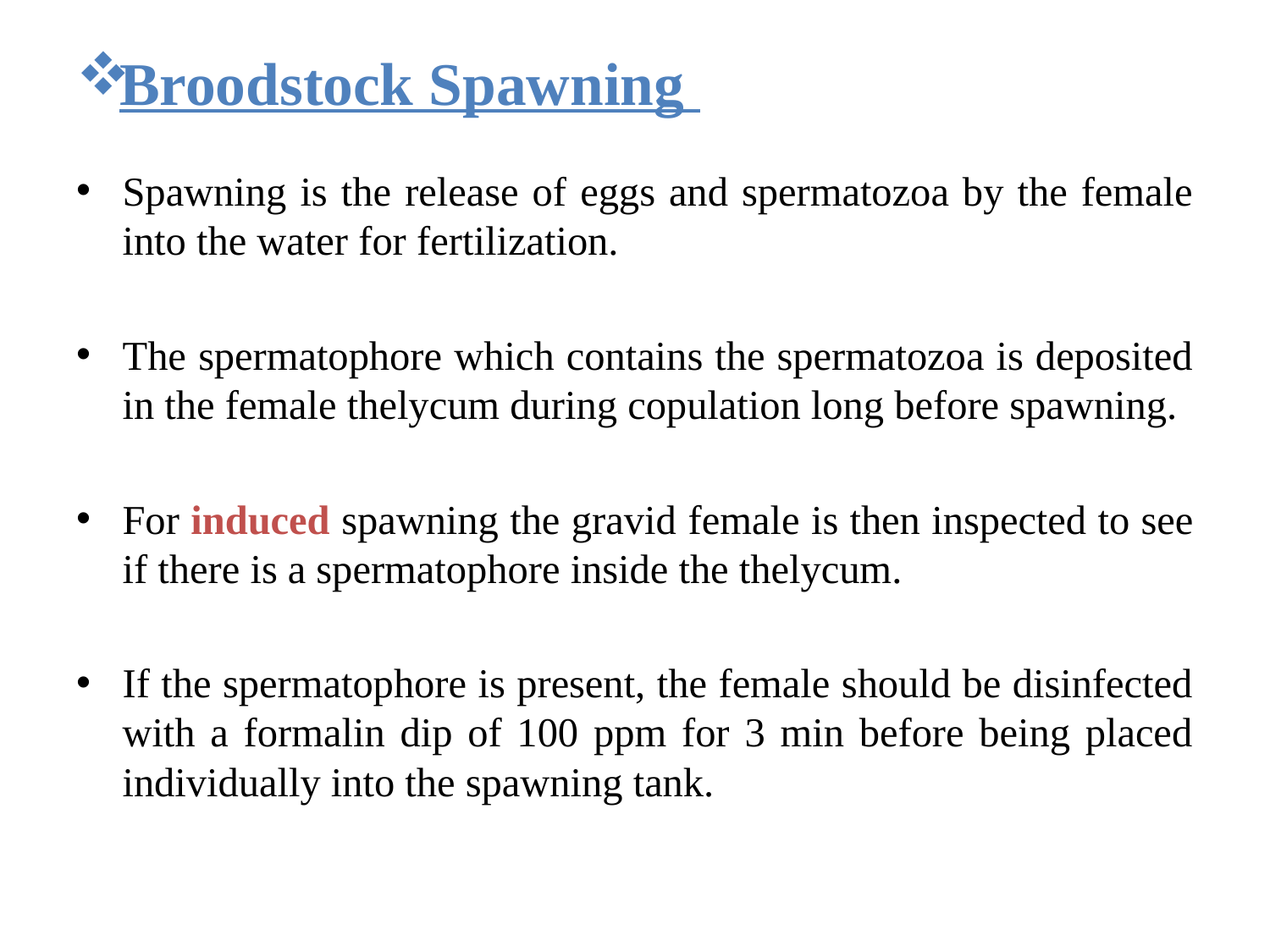

# Broodstock Spawning
Spawning is the release of eggs and spermatozoa by the female into the water for fertilization.

The spermatophore which contains the spermatozoa is deposited in the female thelycum during copulation long before spawning.

For induced spawning the gravid female is then inspected to see if there is a spermatophore inside the thelycum.

If the spermatophore is present, the female should be disinfected with a formalin dip of 100 ppm for 3 min before being placed individually into the spawning tank.